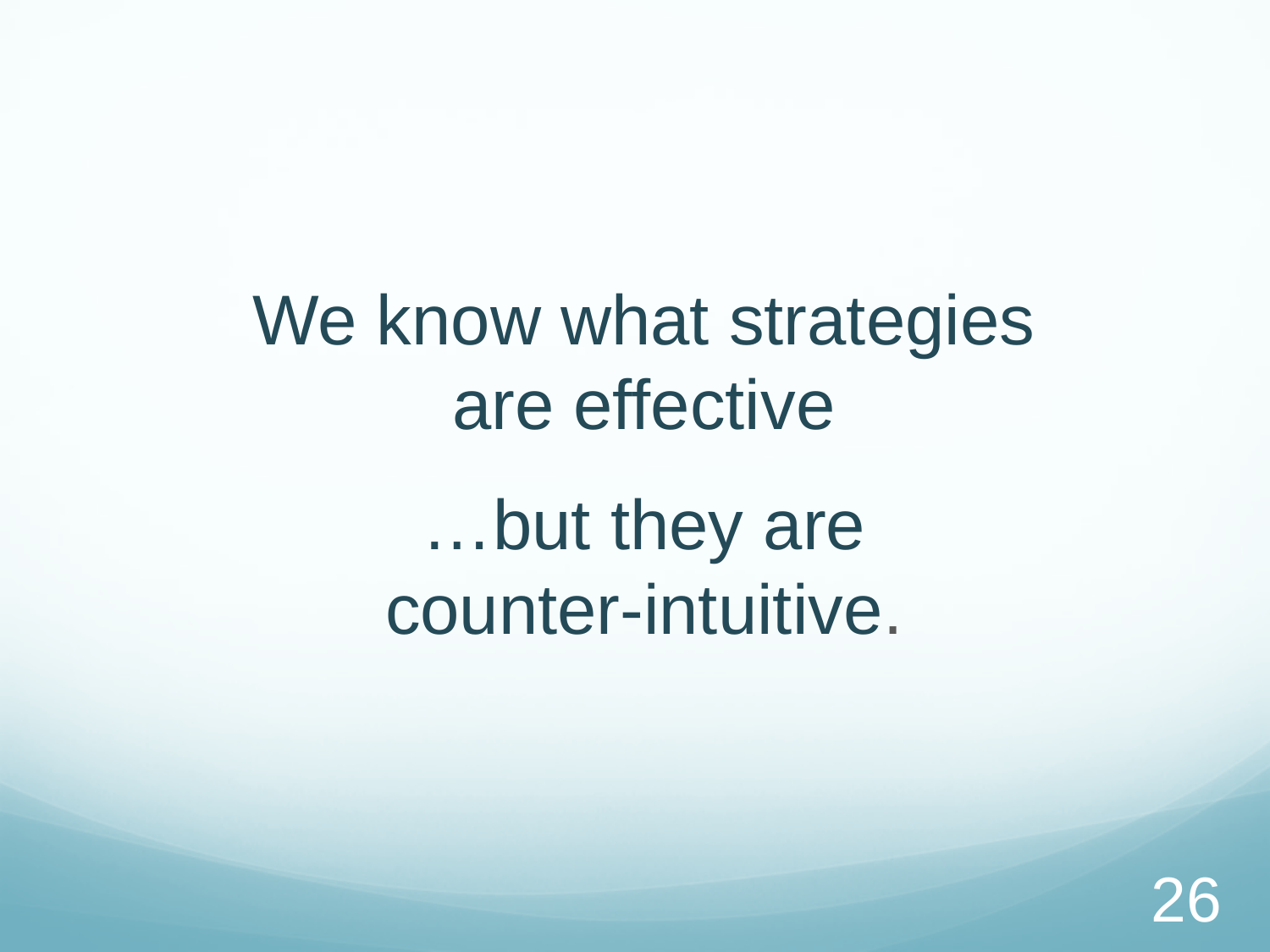

We know what strategies
are effective
…but they are
counter-intuitive.
26